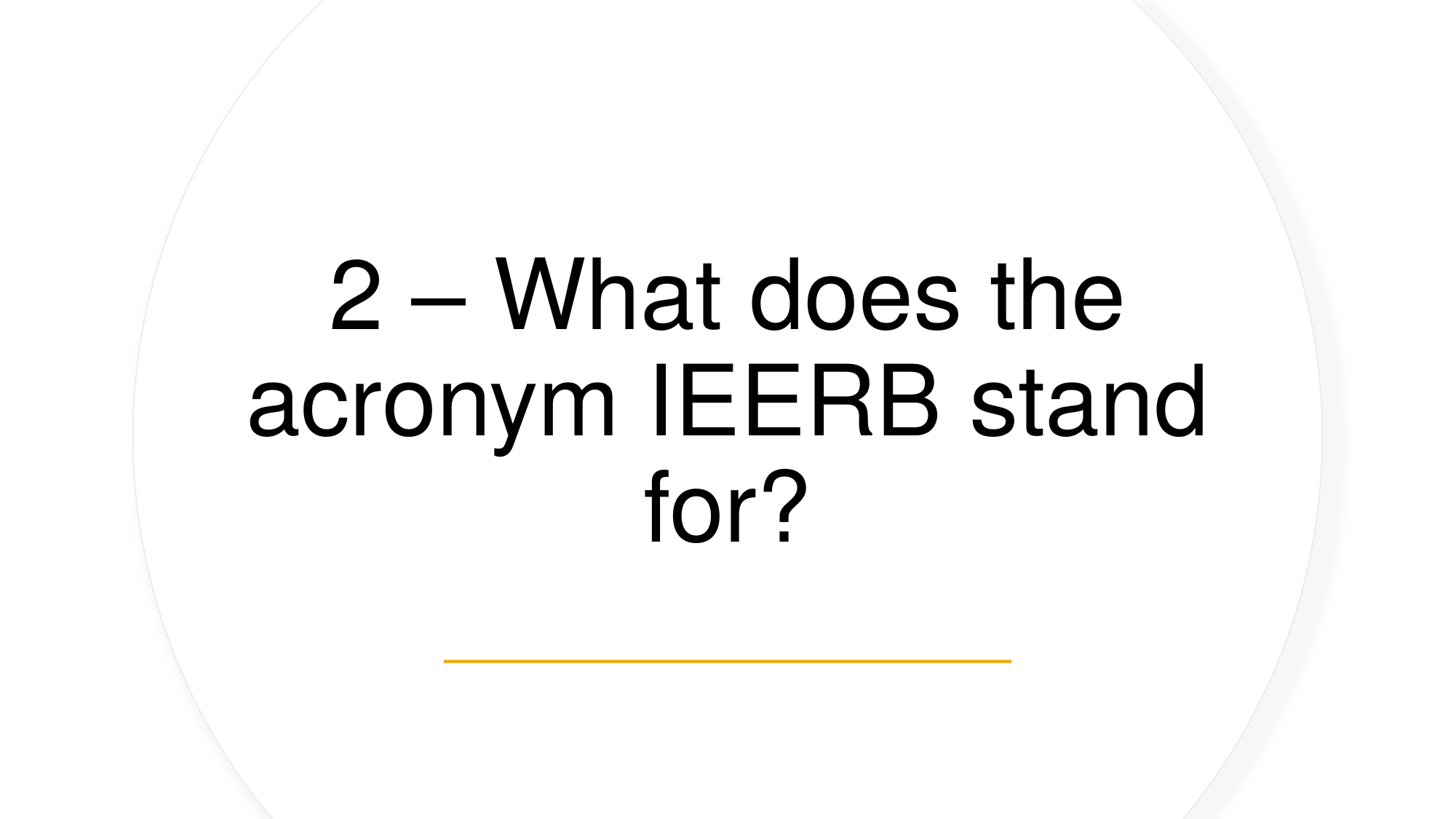

2 – What does the acronym IEERB stand for?